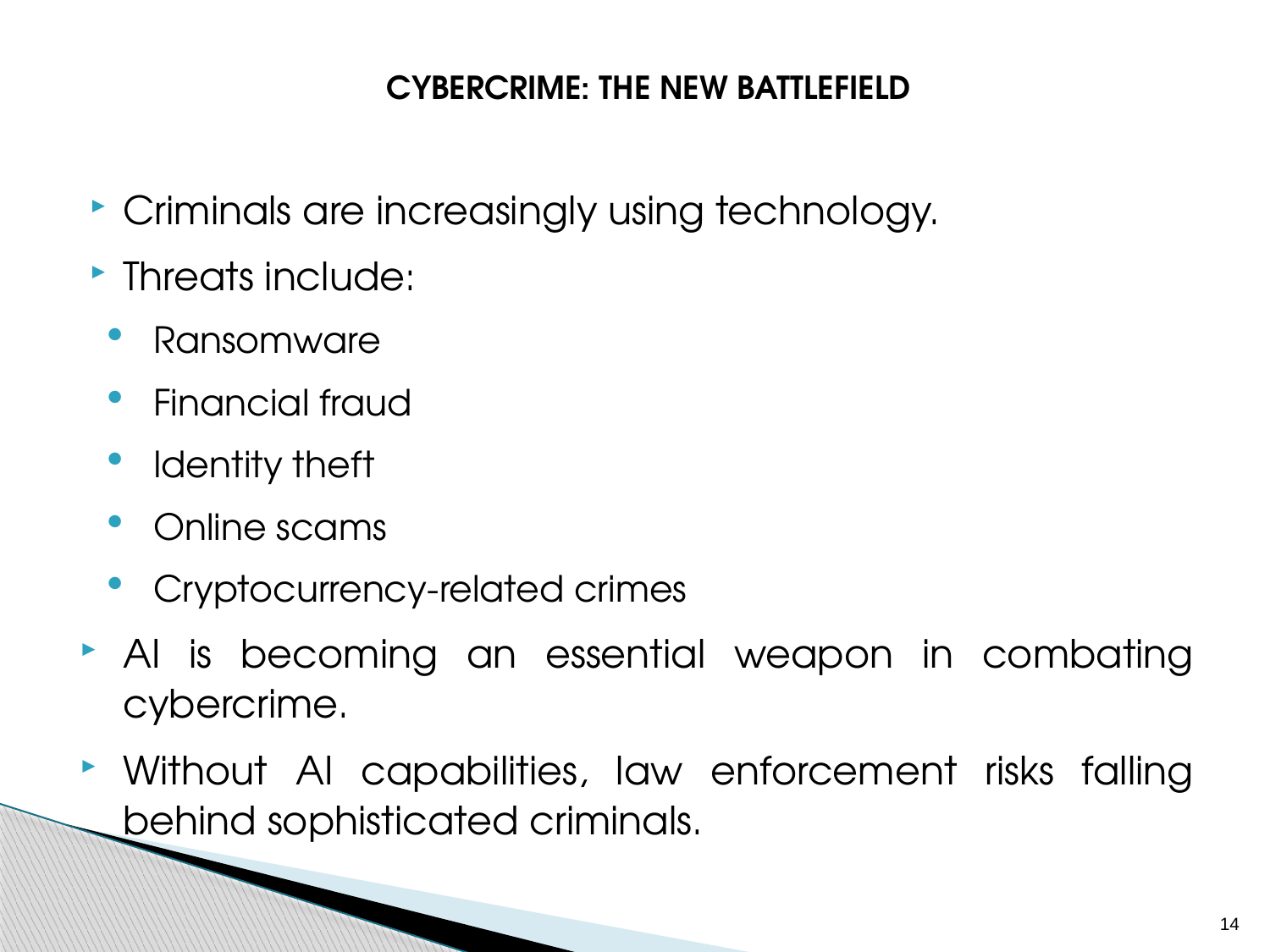

# CYBERCRIME: THE NEW BATTLEFIELD
Criminals are increasingly using technology.
Threats include:
Ransomware
Financial fraud
Identity theft
Online scams
Cryptocurrency-related crimes
AI is becoming an essential weapon in combating cybercrime.
Without AI capabilities, law enforcement risks falling behind sophisticated criminals.

14